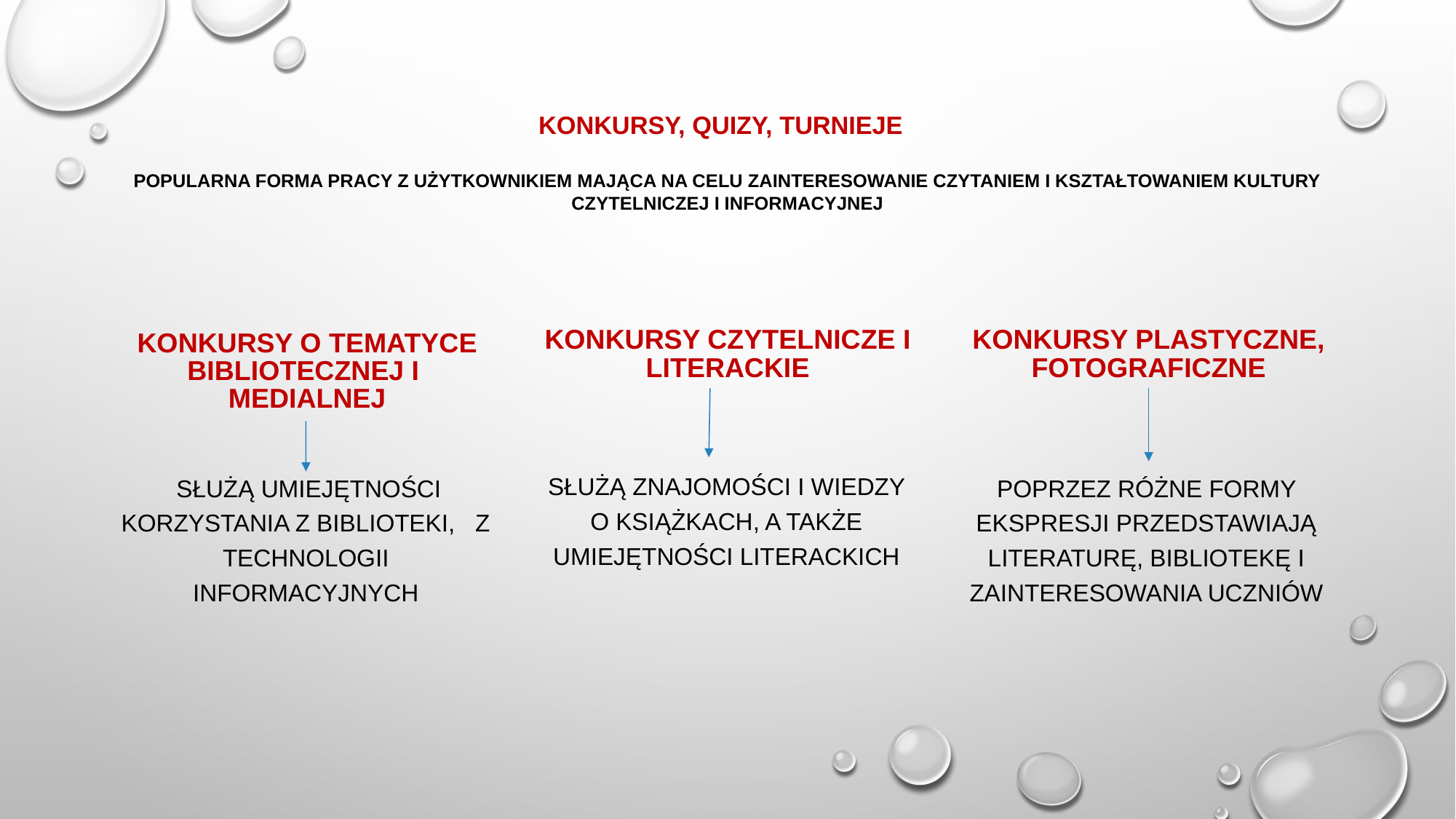

# Konkursy, quizy, turnieje popularna forma pracy z użytkownikiem mająca na celu zainteresowanie czytaniem i kształtowaniem kultury czytelniczej i informacyjnej
Konkursy o tematyce bibliotecznej i  medialnej
Konkursy czytelnicze i literackie
Konkursy plastyczne, fotograficzne

służą znajomości i wiedzy o książkach, a także umiejętności literackich

 służą umiejętności korzystania z biblioteki,   z technologii informacyjnych

poprzez różne formy ekspresji przedstawiają literaturę, bibliotekę i zainteresowania uczniów